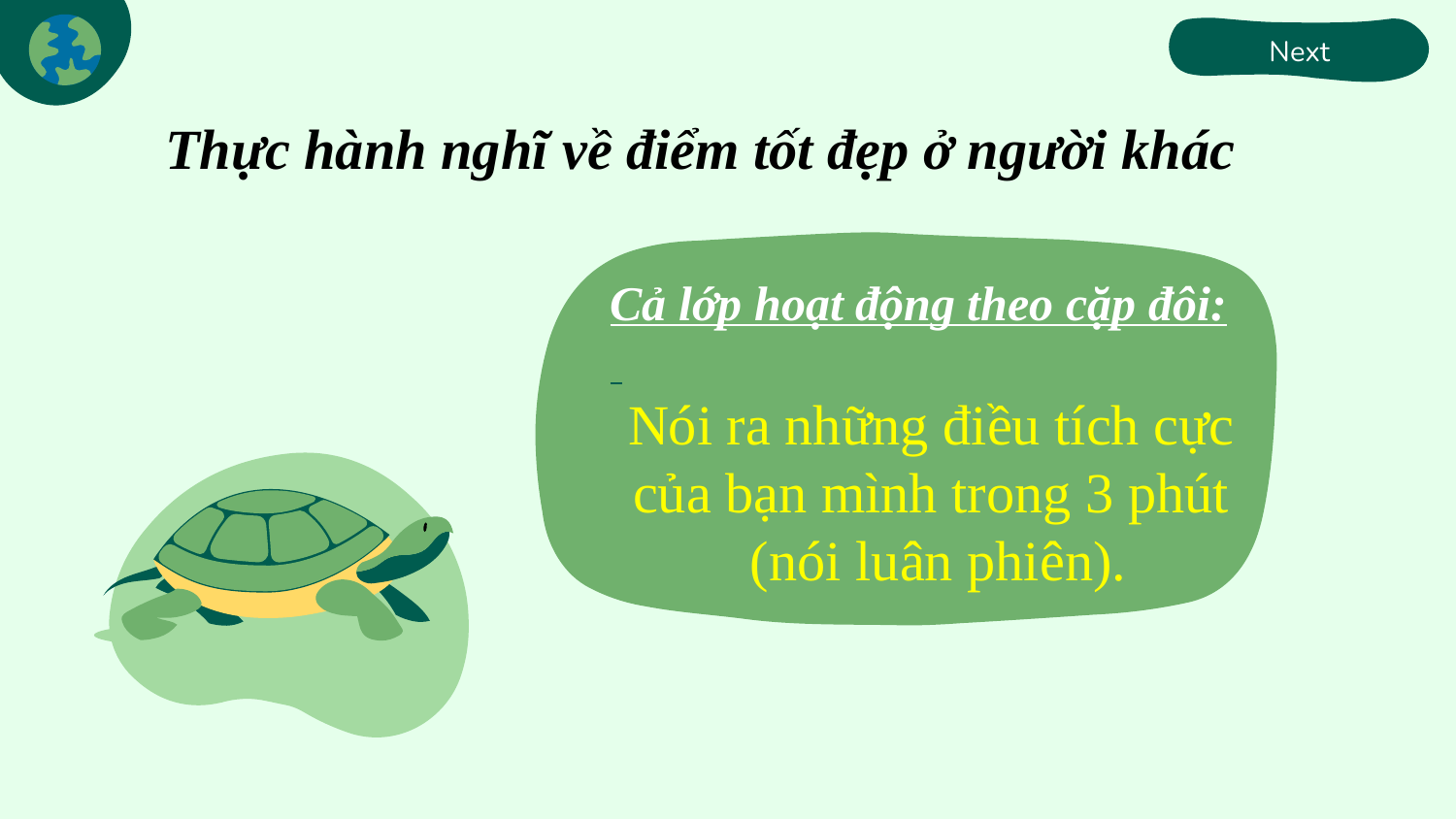

Next
Thực hành nghĩ về điểm tốt đẹp ở người khác

Cả lớp hoạt động theo cặp đôi:

Nói ra những điều tích cực
của bạn mình trong 3 phút
(nói luân phiên).